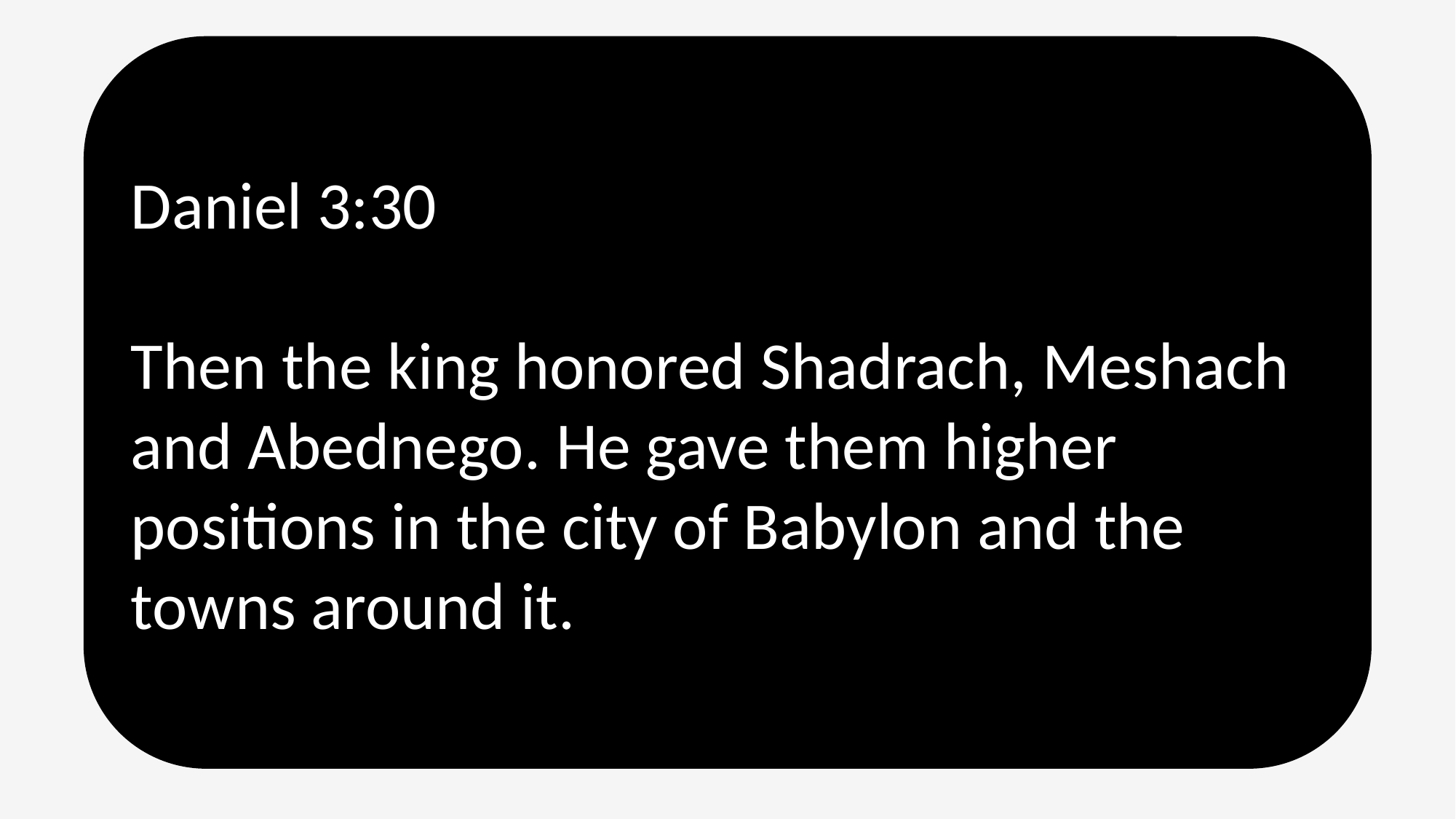

Daniel 3:30

Then the king honored Shadrach, Meshach and Abednego. He gave them higher positions in the city of Babylon and the towns around it.